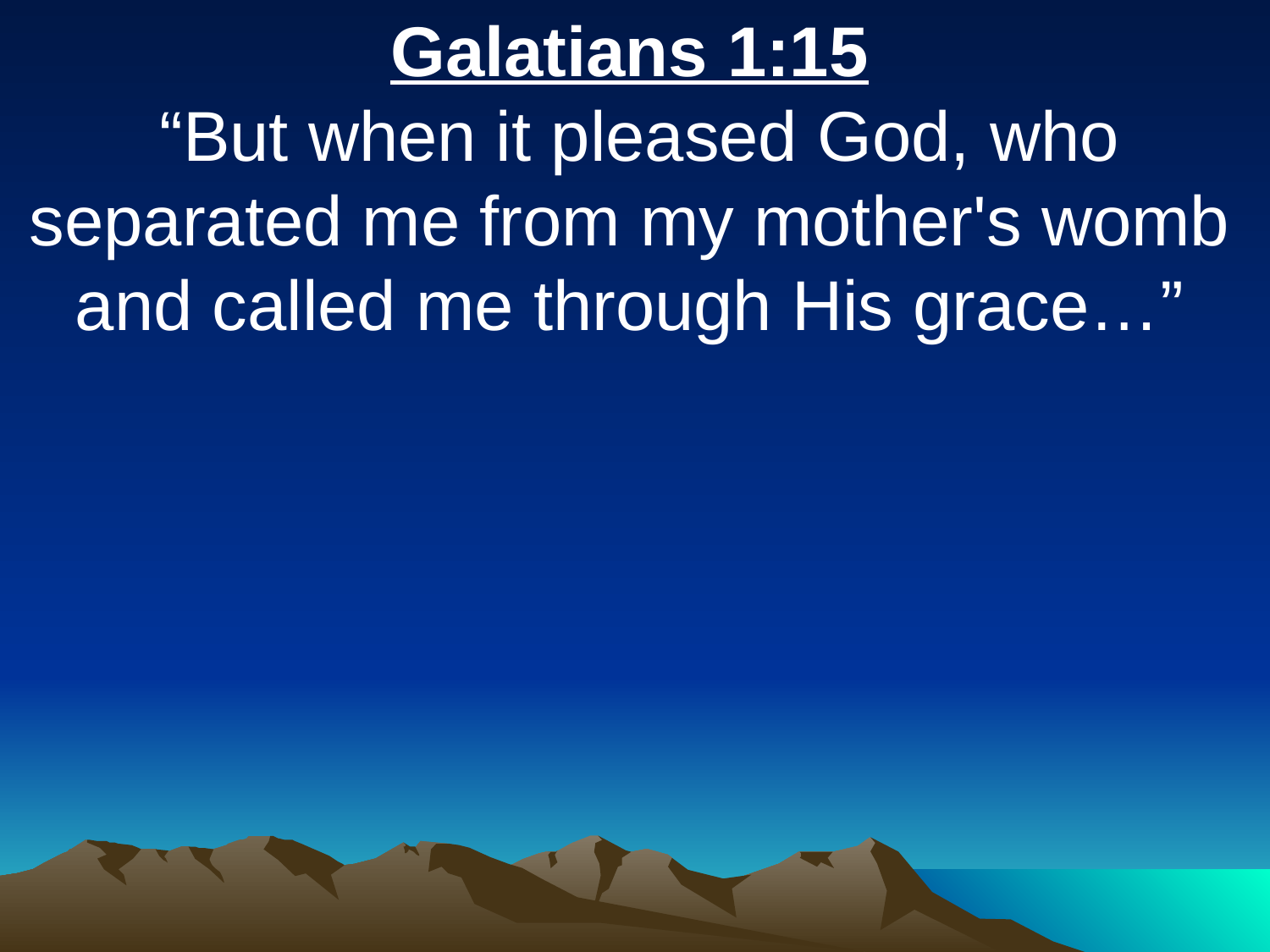

Galatians 1:15
 “But when it pleased God, who separated me from my mother's womb and called me through His grace…”